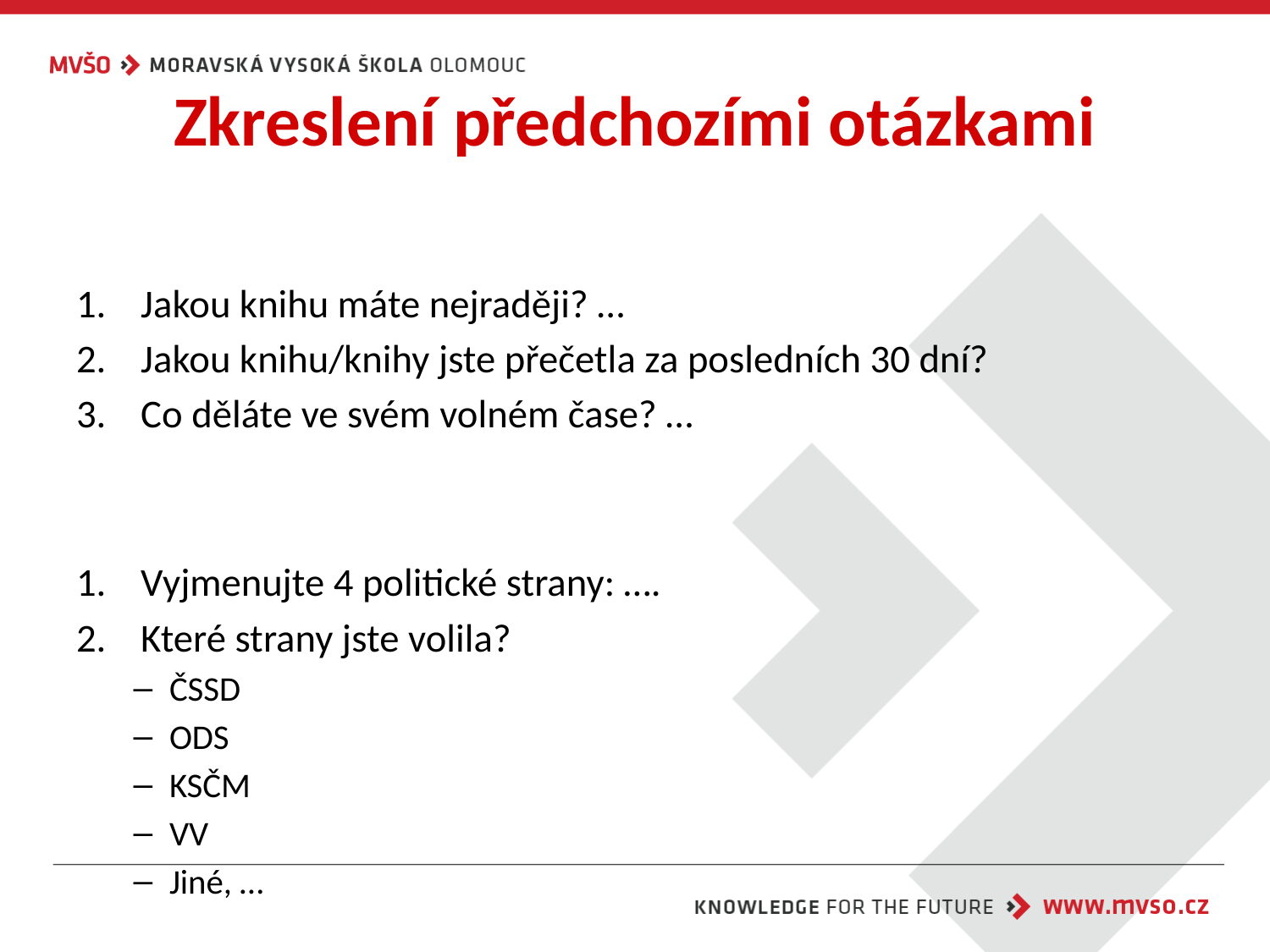

# Zkreslení předchozími otázkami

Jakou knihu máte nejraději? …
Jakou knihu/knihy jste přečetla za posledních 30 dní?
Co děláte ve svém volném čase? …

Vyjmenujte 4 politické strany: ….
Které strany jste volila?
ČSSD
ODS
KSČM
VV
Jiné, …